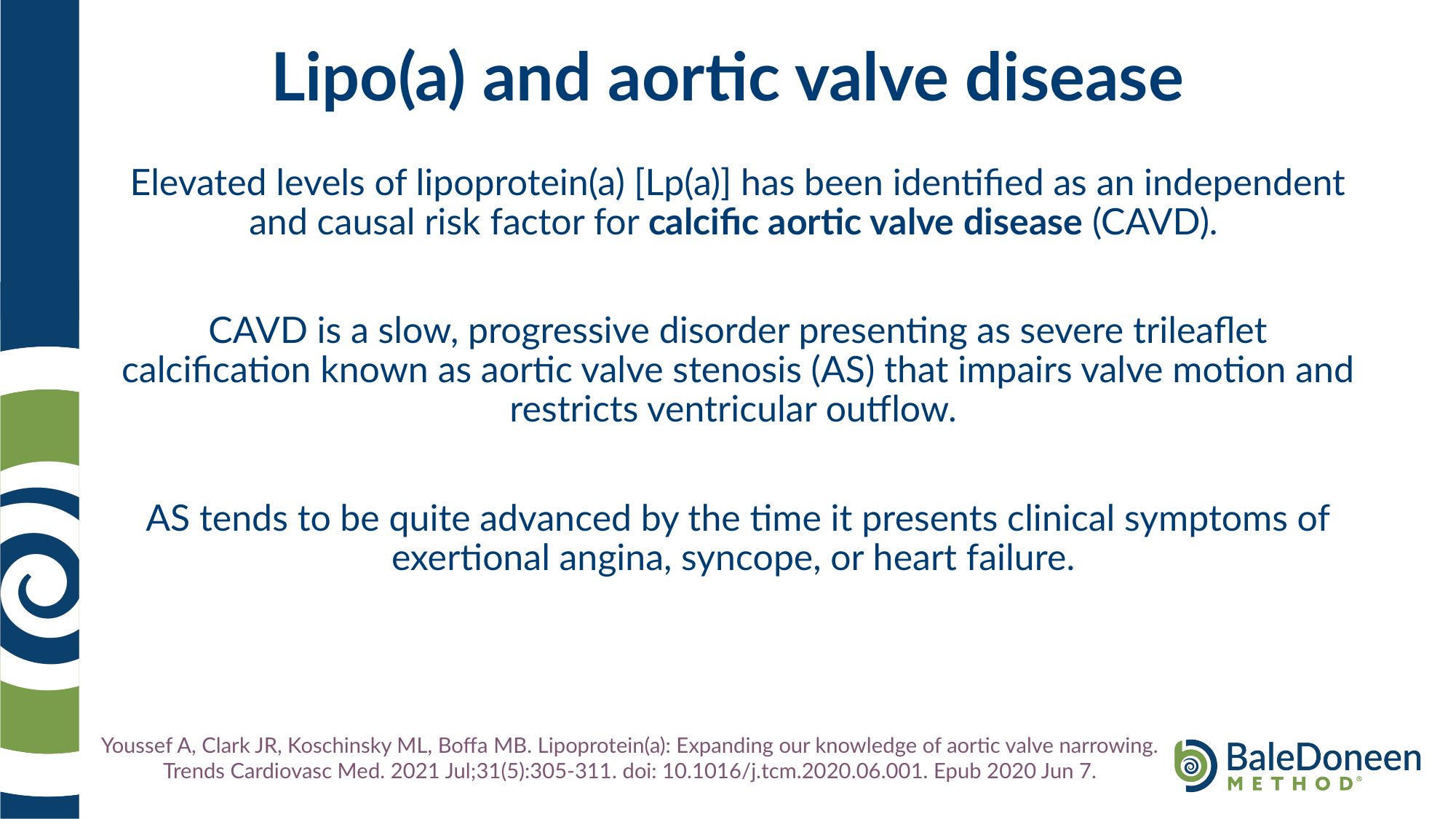

# Lipo(a) and aortic valve disease
Elevated levels of lipoprotein(a) [Lp(a)] has been identified as an independent and causal risk factor for calcific aortic valve disease (CAVD).

CAVD is a slow, progressive disorder presenting as severe trileaflet calcification known as aortic valve stenosis (AS) that impairs valve motion and restricts ventricular outflow.

AS tends to be quite advanced by the time it presents clinical symptoms of exertional angina, syncope, or heart failure.
Youssef A, Clark JR, Koschinsky ML, Boffa MB. Lipoprotein(a): Expanding our knowledge of aortic valve narrowing. Trends Cardiovasc Med. 2021 Jul;31(5):305-311. doi: 10.1016/j.tcm.2020.06.001. Epub 2020 Jun 7.